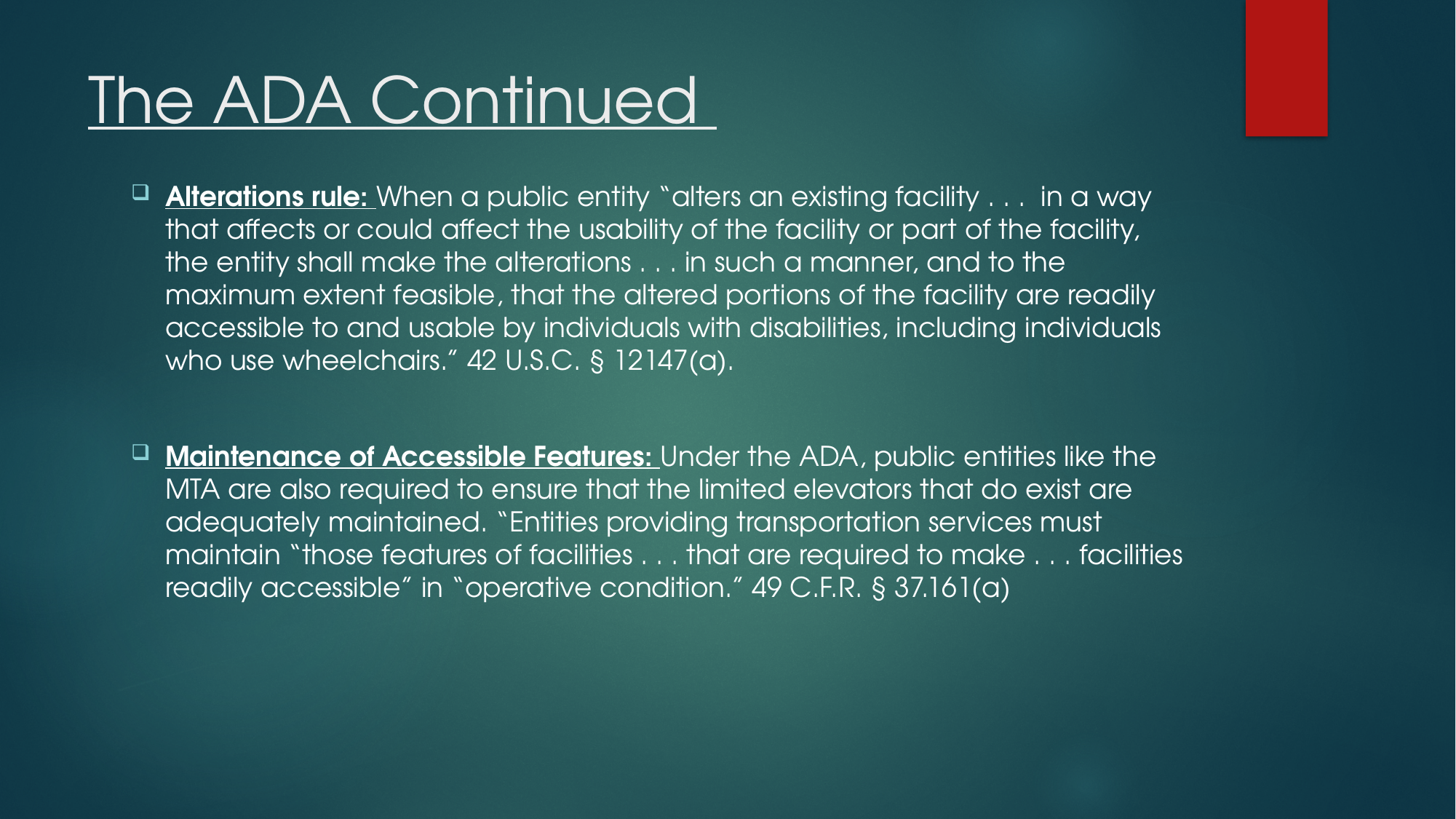

# The ADA Continued
Alterations rule: When a public entity “alters an existing facility . . .  in a way that affects or could affect the usability of the facility or part of the facility, the entity shall make the alterations . . . in such a manner, and to the maximum extent feasible, that the altered portions of the facility are readily accessible to and usable by individuals with disabilities, including individuals who use wheelchairs.” 42 U.S.C. § 12147(a).

Maintenance of Accessible Features: Under the ADA, public entities like the MTA are also required to ensure that the limited elevators that do exist are adequately maintained. “Entities providing transportation services must maintain “those features of facilities . . . that are required to make . . . facilities readily accessible” in “operative condition.” 49 C.F.R. § 37.161(a)